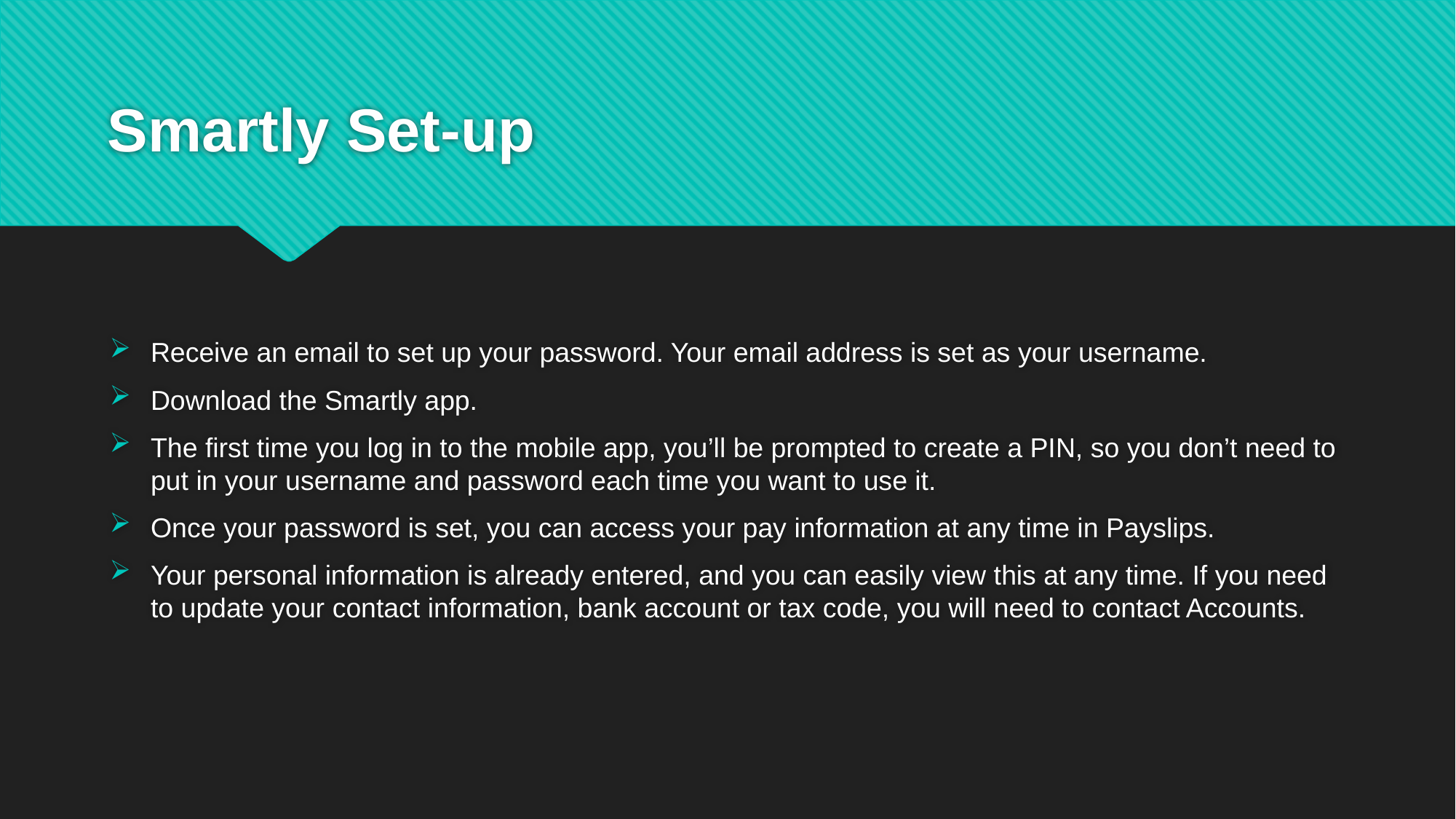

# Smartly Set-up
Receive an email to set up your password. Your email address is set as your username.
Download the Smartly app.
The first time you log in to the mobile app, you’ll be prompted to create a PIN, so you don’t need to put in your username and password each time you want to use it.
Once your password is set, you can access your pay information at any time in Payslips.
Your personal information is already entered, and you can easily view this at any time. If you need to update your contact information, bank account or tax code, you will need to contact Accounts.